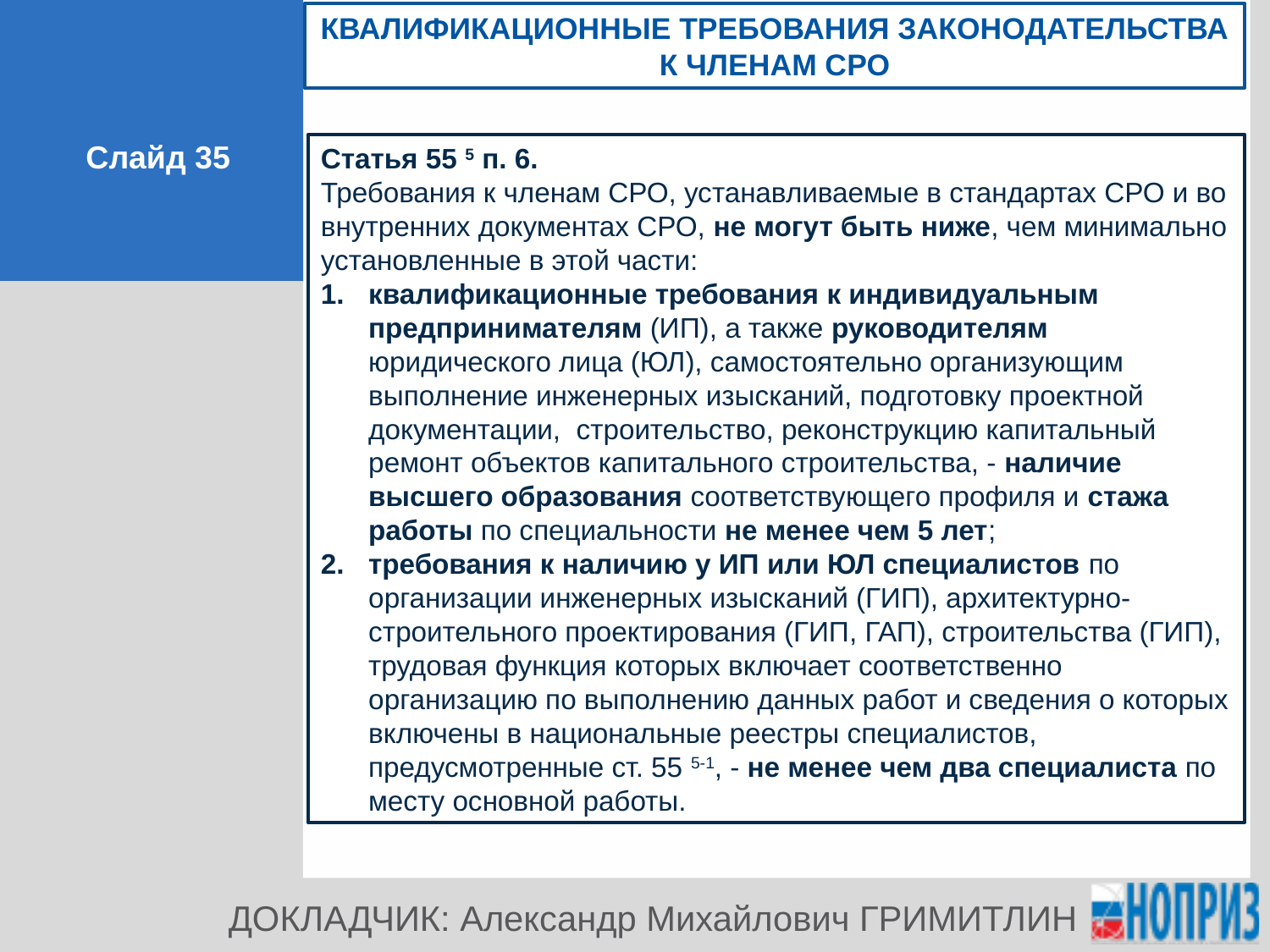

КВАЛИФИКАЦИОННЫЕ ТРЕБОВАНИЯ ЗАКОНОДАТЕЛЬСТВА
К ЧЛЕНАМ СРО
Слайд 35
Статья 55 5 п. 6.
Требования к членам СРО, устанавливаемые в стандартах СРО и во внутренних документах СРО, не могут быть ниже, чем минимально установленные в этой части:
квалификационные требования к индивидуальным предпринимателям (ИП), а также руководителям юридического лица (ЮЛ), самостоятельно организующим выполнение инженерных изысканий, подготовку проектной документации,  строительство, реконструкцию капитальный ремонт объектов капитального строительства, - наличие высшего образования соответствующего профиля и стажа работы по специальности не менее чем 5 лет;
требования к наличию у ИП или ЮЛ специалистов по организации инженерных изысканий (ГИП), архитектурно-строительного проектирования (ГИП, ГАП), строительства (ГИП), трудовая функция которых включает соответственно организацию по выполнению данных работ и сведения о которых включены в национальные реестры специалистов, предусмотренные ст. 55 5-1, - не менее чем два специалиста по месту основной работы.
ДОКЛАДЧИК: Александр Михайлович ГРИМИТЛИН